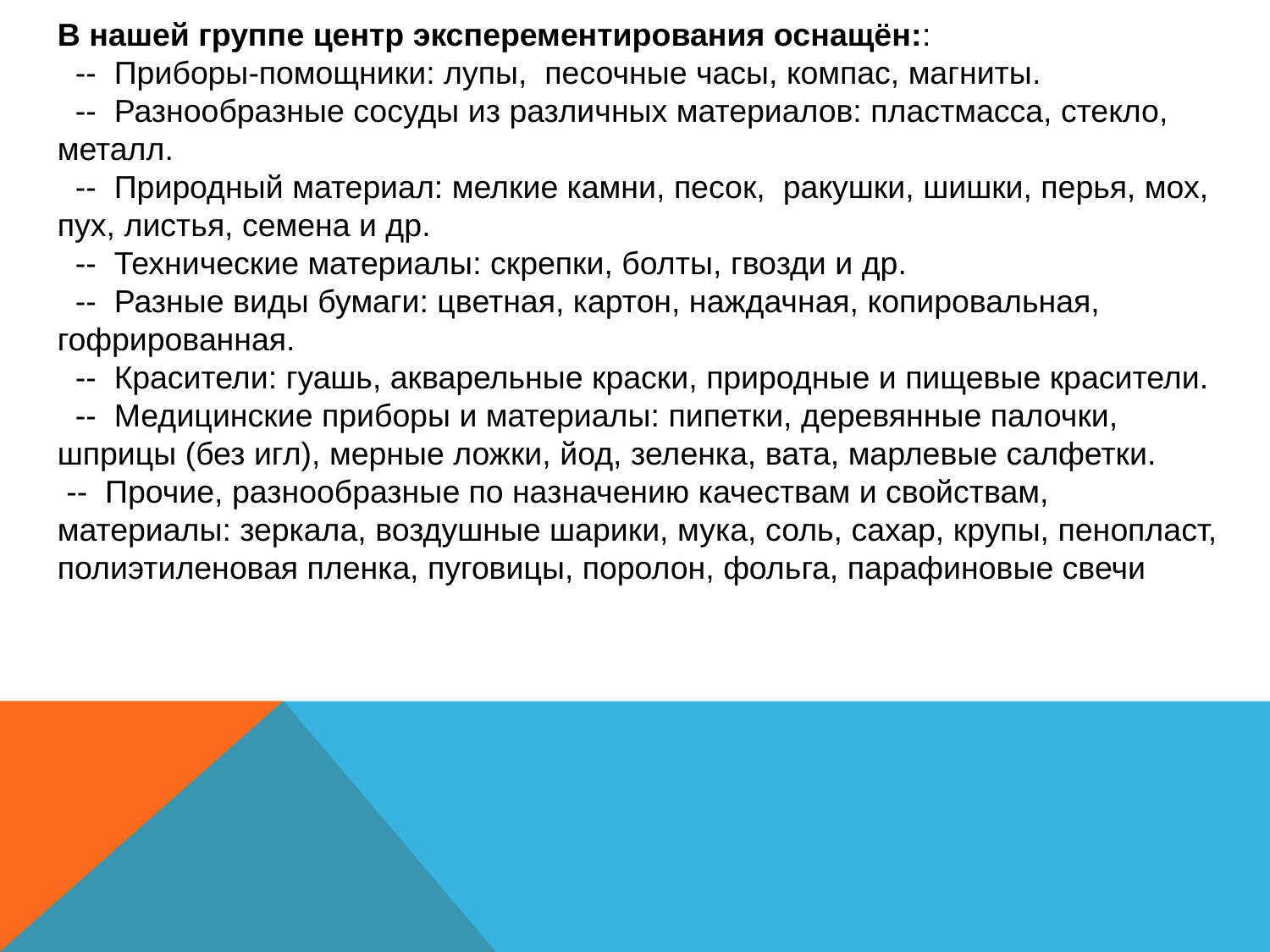

В нашей группе центр эксперементирования оснащён::
  --  Приборы-помощники: лупы,  песочные часы, компас, магниты.
  --  Разнообразные сосуды из различных материалов: пластмасса, стекло, металл.
  --  Природный материал: мелкие камни, песок,  ракушки, шишки, перья, мох, пух, листья, семена и др.
  --  Технические материалы: скрепки, болты, гвозди и др.
  --  Разные виды бумаги: цветная, картон, наждачная, копировальная, гофрированная.
  --  Красители: гуашь, акварельные краски, природные и пищевые красители.
  --  Медицинские приборы и материалы: пипетки, деревянные палочки, шприцы (без игл), мерные ложки, йод, зеленка, вата, марлевые салфетки.
 --  Прочие, разнообразные по назначению качествам и свойствам, материалы: зеркала, воздушные шарики, мука, соль, сахар, крупы, пенопласт, полиэтиленовая пленка, пуговицы, поролон, фольга, парафиновые свечи